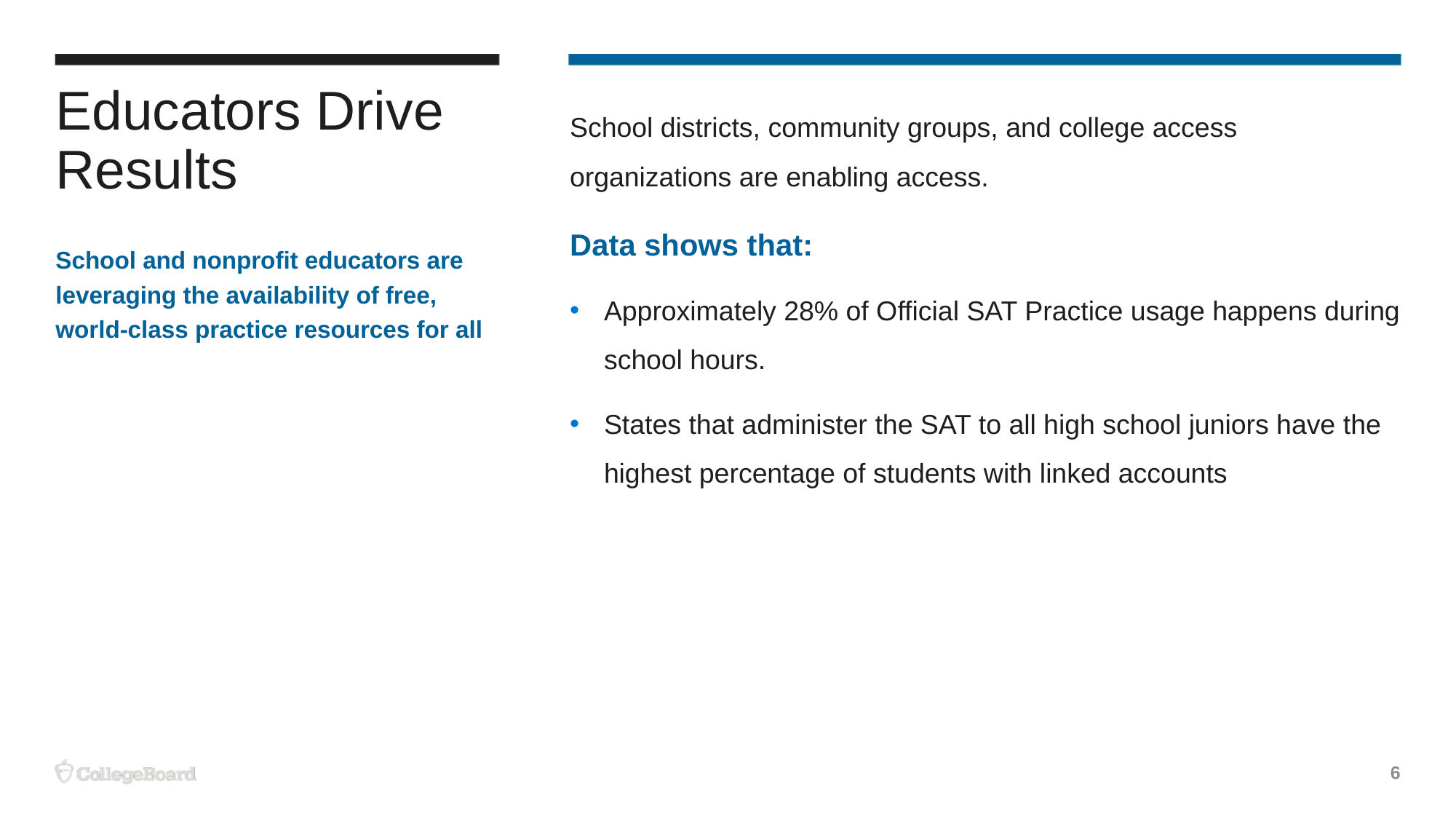

# Educators Drive Results
School districts, community groups, and college access organizations are enabling access.
Data shows that:
Approximately 28% of Official SAT Practice usage happens during school hours.
States that administer the SAT to all high school juniors have the highest percentage of students with linked accounts
School and nonprofit educators are leveraging the availability of free, world-class practice resources for all
6